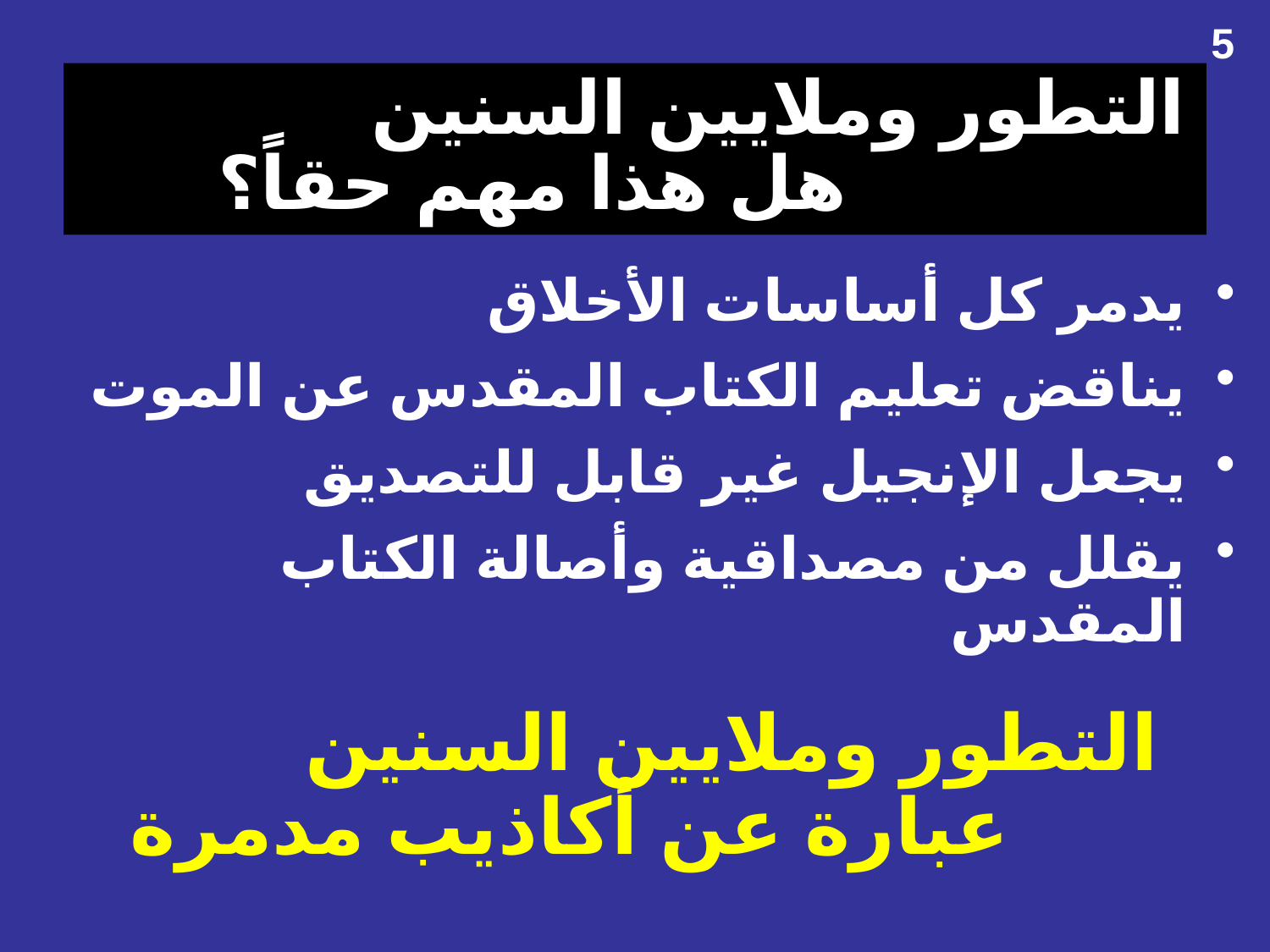

5
# التطور وملايين السنين                         هل هذا مهم حقاً؟
يدمر كل أساسات الأخلاق
يناقض تعليم الكتاب المقدس عن الموت
يجعل الإنجيل غير قابل للتصديق
يقلل من مصداقية وأصالة الكتاب المقدس
التطور وملايين السنين                عبارة عن أكاذيب مدمرة